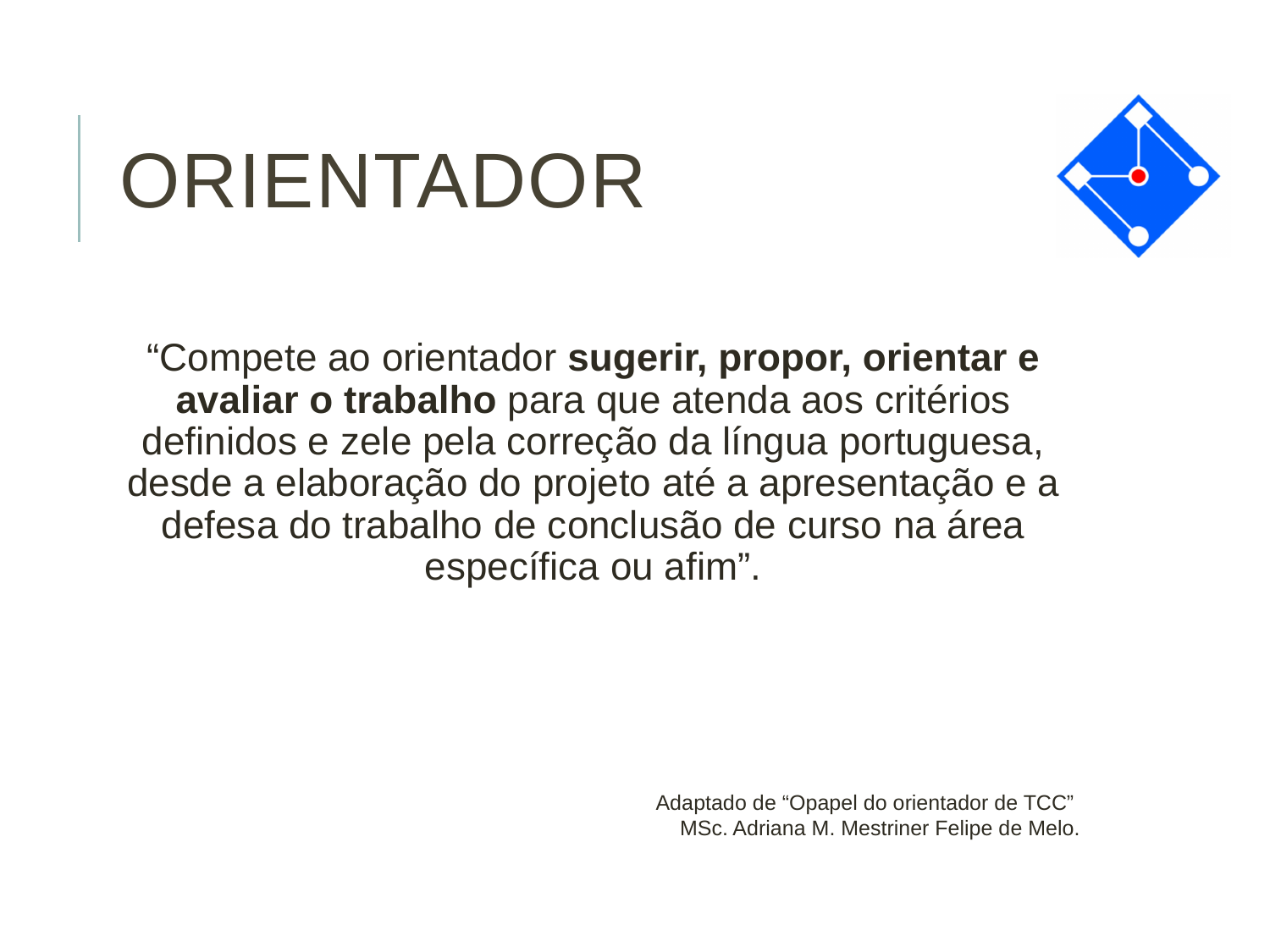

# orientador
“Compete ao orientador sugerir, propor, orientar e avaliar o trabalho para que atenda aos critérios definidos e zele pela correção da língua portuguesa, desde a elaboração do projeto até a apresentação e a defesa do trabalho de conclusão de curso na área específica ou afim”.

Adaptado de “Opapel do orientador de TCC”
MSc. Adriana M. Mestriner Felipe de Melo.